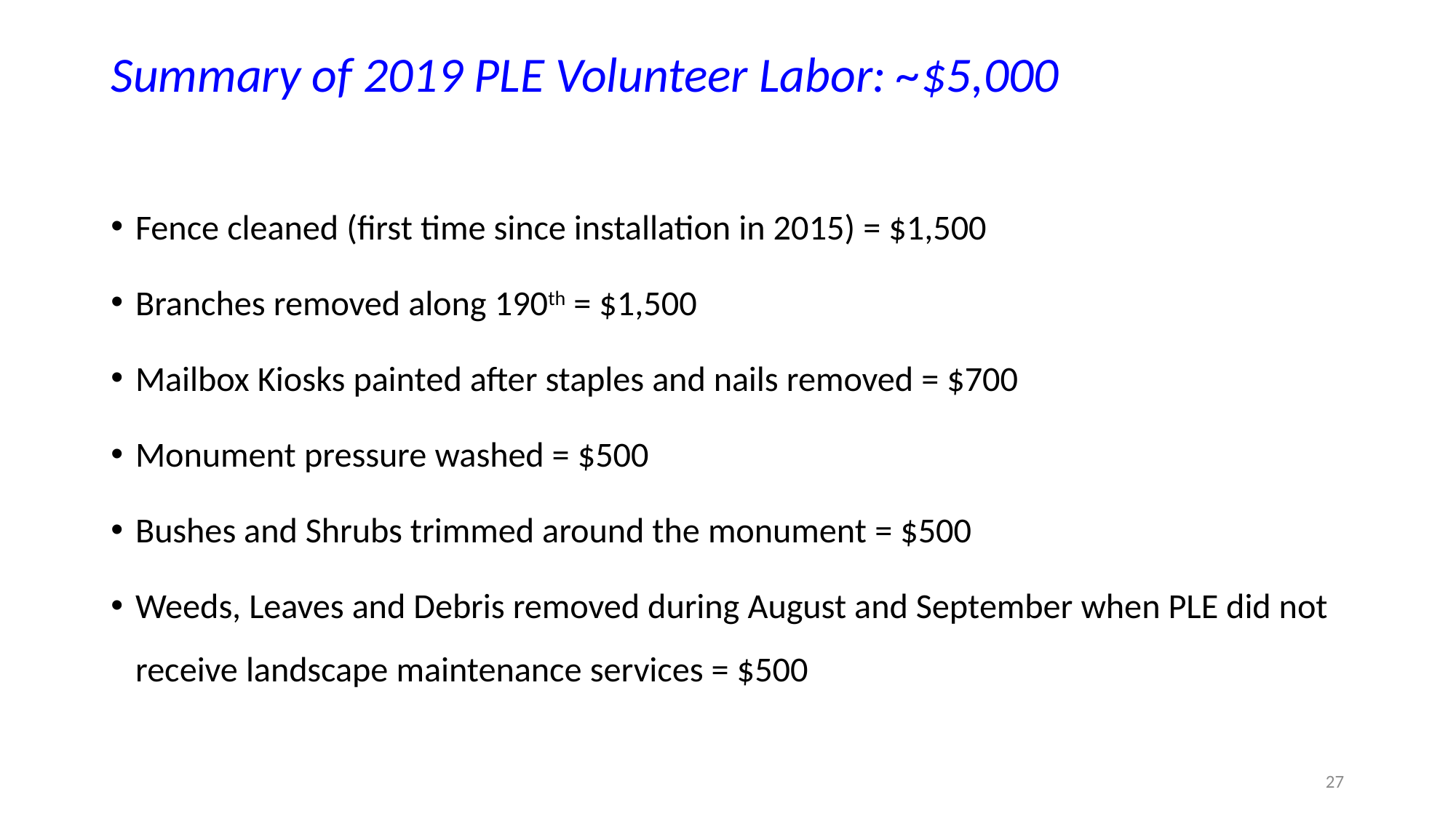

# Summary of 2019 PLE Volunteer Labor: ~$5,000
Fence cleaned (first time since installation in 2015) = $1,500
Branches removed along 190th = $1,500
Mailbox Kiosks painted after staples and nails removed = $700
Monument pressure washed = $500
Bushes and Shrubs trimmed around the monument = $500
Weeds, Leaves and Debris removed during August and September when PLE did not receive landscape maintenance services = $500

27